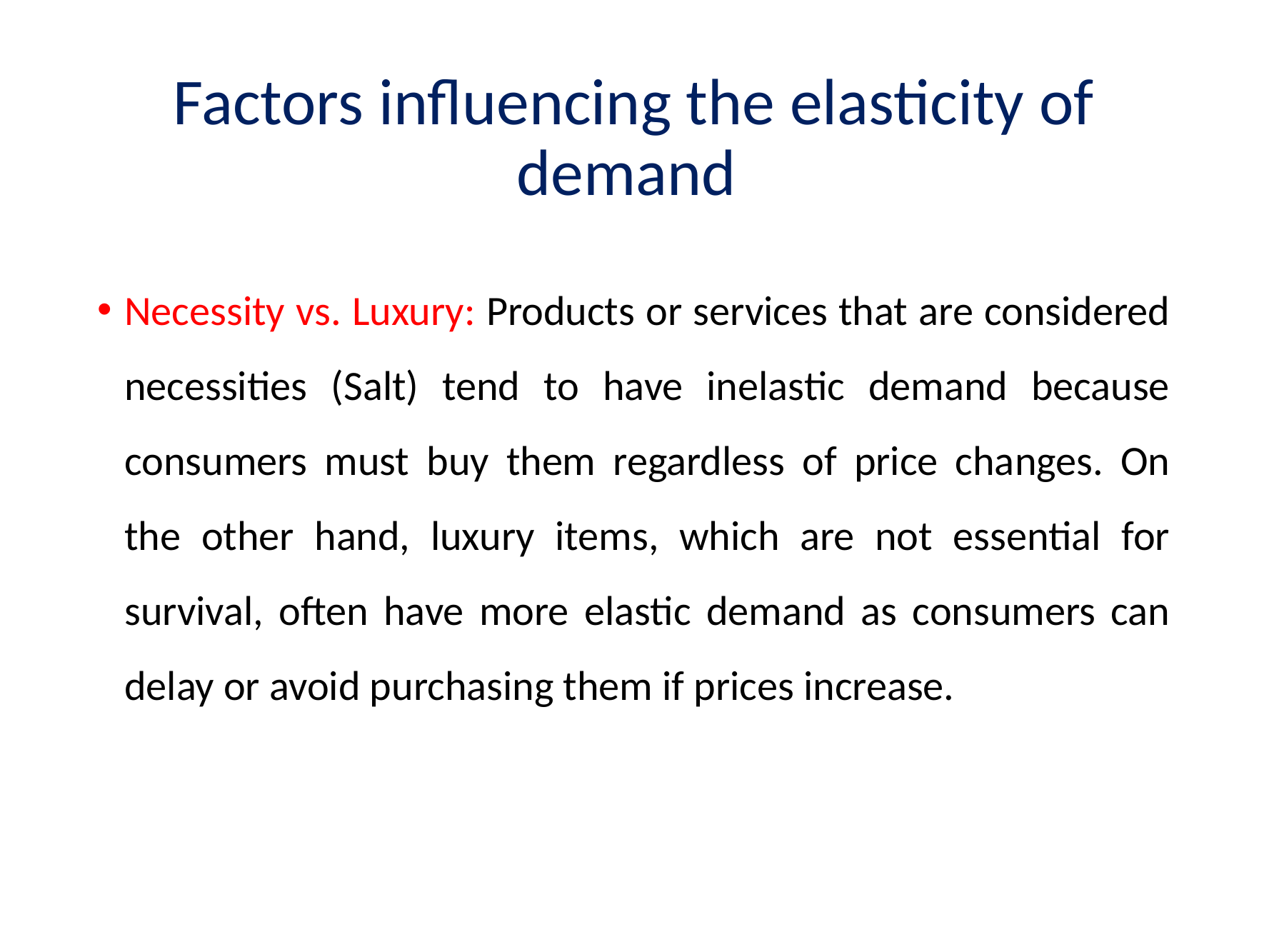

# Factors influencing the elasticity of demand
Necessity vs. Luxury: Products or services that are considered necessities (Salt) tend to have inelastic demand because consumers must buy them regardless of price changes. On the other hand, luxury items, which are not essential for survival, often have more elastic demand as consumers can delay or avoid purchasing them if prices increase.